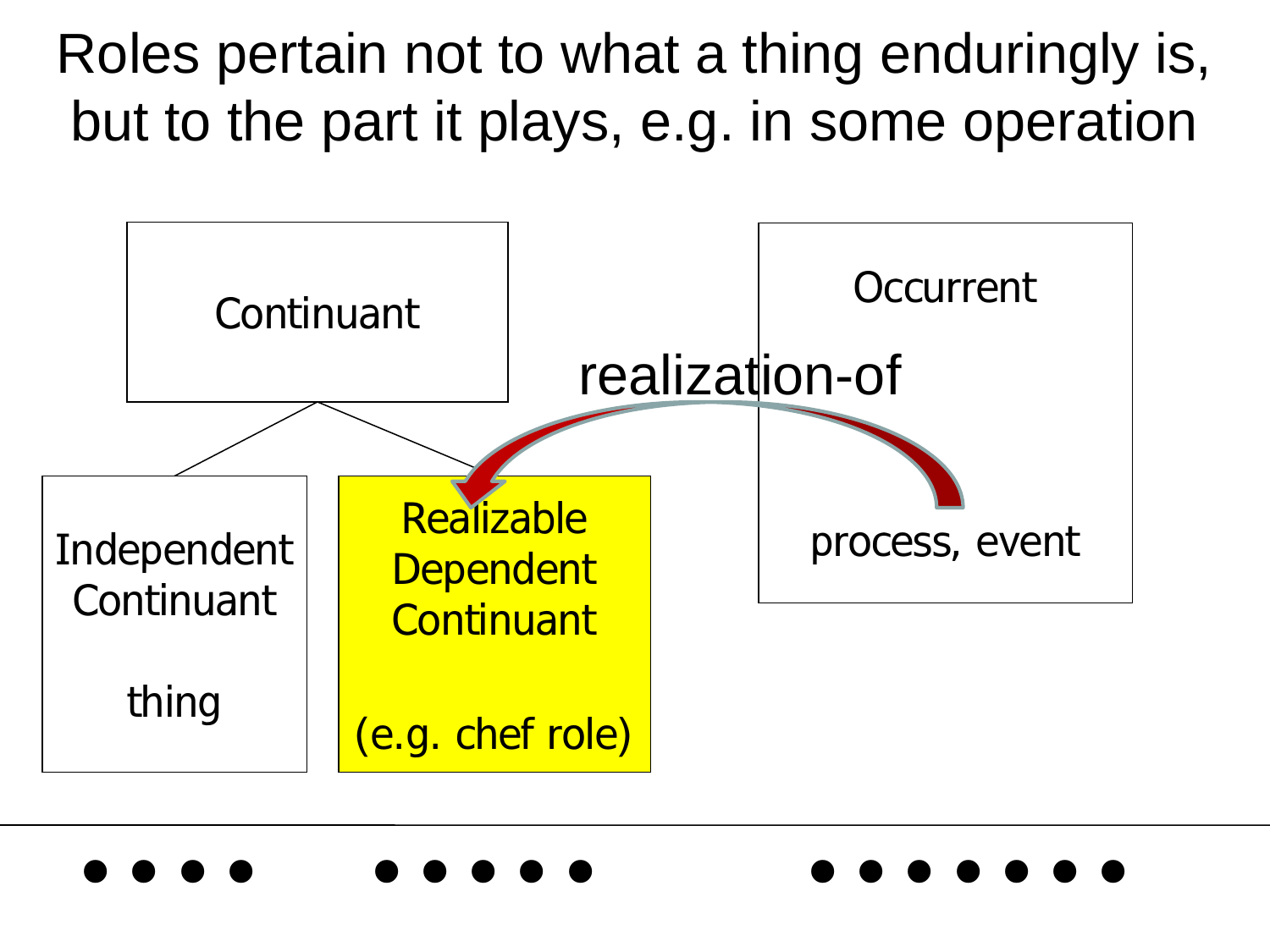

# Roles pertain not to what a thing enduringly is, but to the part it plays, e.g. in some operation
Continuant
Occurrent

process, event
realization-of

Independent
Continuant

thing
Realizable
Dependent
Continuant

(e.g. chef role)
 ....  .....    .......